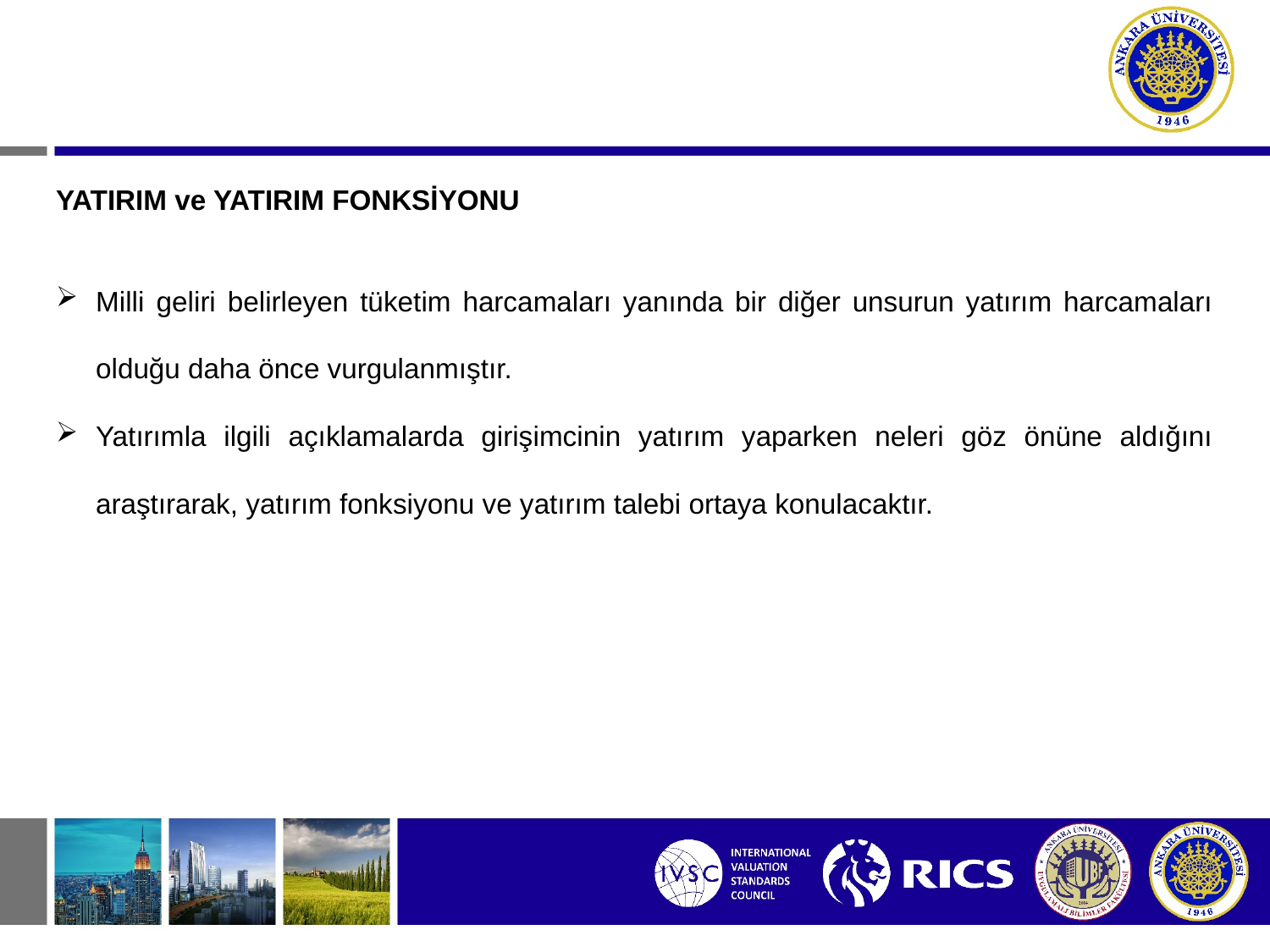

YATIRIM ve YATIRIM FONKSİYONU

Milli geliri belirleyen tüketim harcamaları yanında bir diğer unsurun yatırım harcamaları olduğu daha önce vurgulanmıştır.
Yatırımla ilgili açıklamalarda girişimcinin yatırım yaparken neleri göz önüne aldığını araştırarak, yatırım fonksiyonu ve yatırım talebi ortaya konulacaktır.